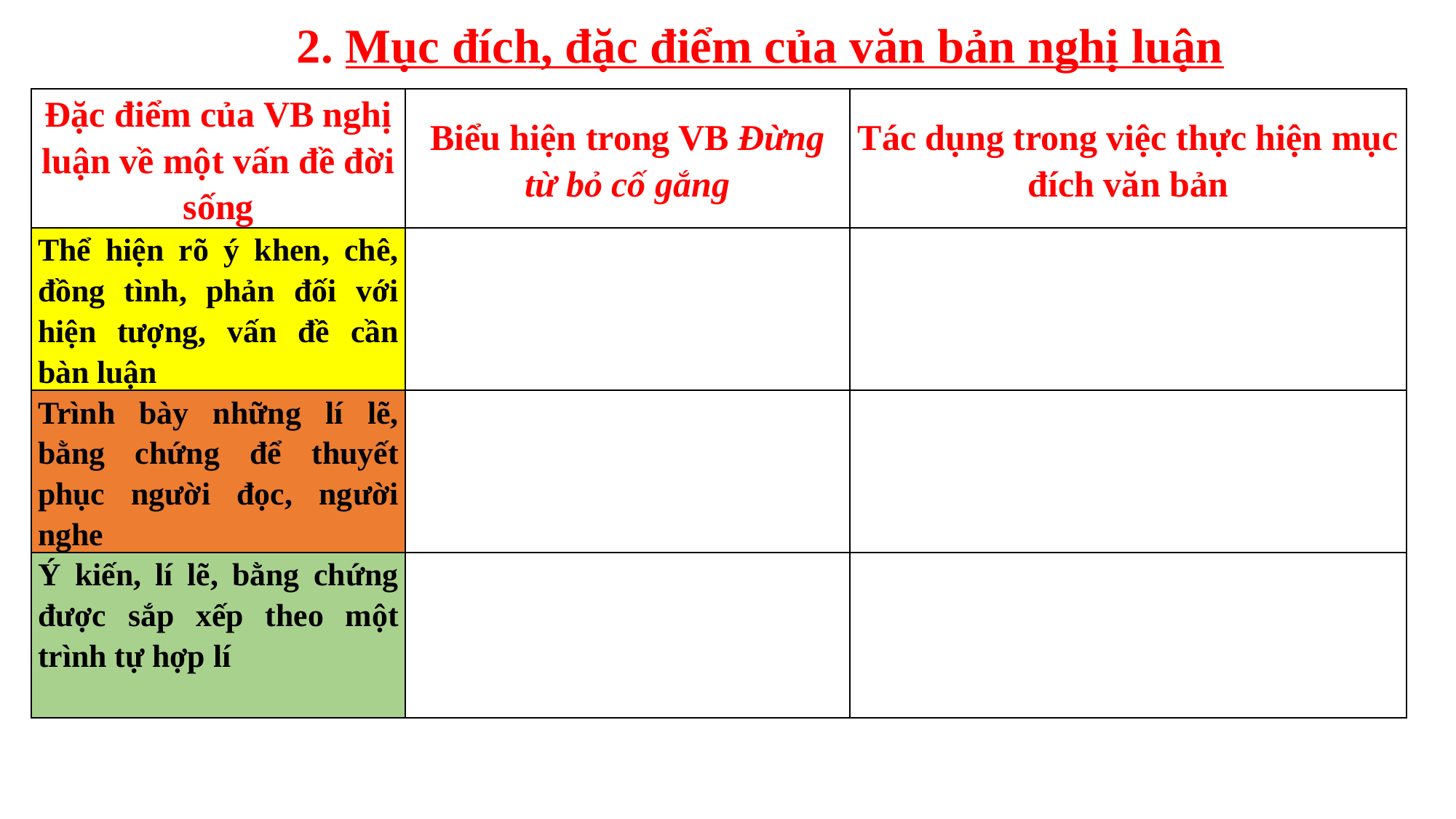

# 2. Mục đích, đặc điểm của văn bản nghị luận
| Đặc điểm của VB nghị luận về một vấn đề đời sống | Biểu hiện trong VB Đừng từ bỏ cố gắng | Tác dụng trong việc thực hiện mục đích văn bản |
| --- | --- | --- |
| Thể hiện rõ ý khen, chê, đồng tình, phản đối với hiện tượng, vấn đề cần bàn luận |  |  |
| Trình bày những lí lẽ, bằng chứng để thuyết phục người đọc, người nghe |  |  |
| Ý kiến, lí lẽ, bằng chứng được sắp xếp theo một trình tự hợp lí |  |  |